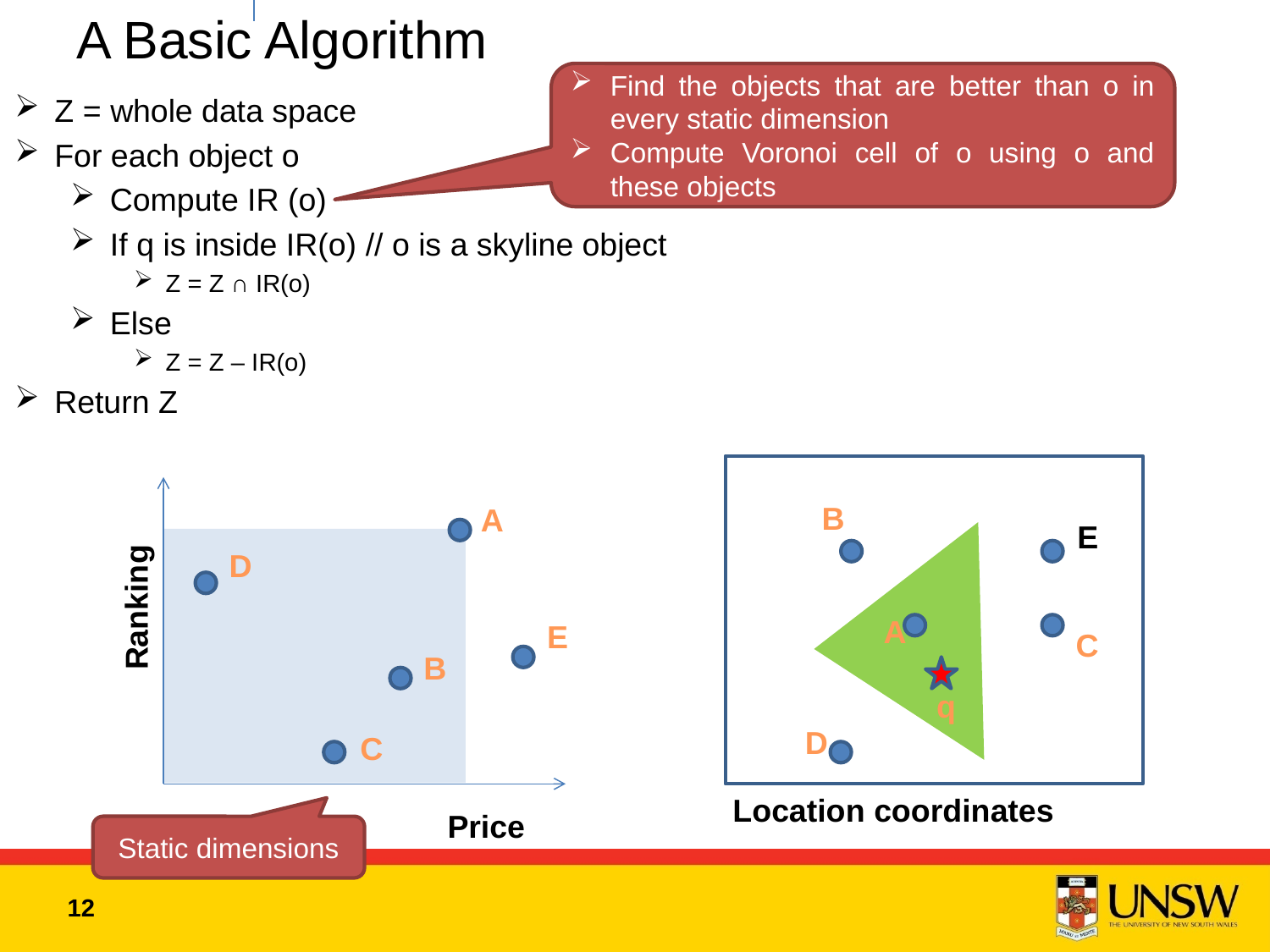

# A Basic Algorithm
Find the objects that are better than o in every static dimension
Compute Voronoi cell of o using o and these objects
Z = whole data space
For each object o
Compute IR (o)
If q is inside IR(o) // o is a skyline object
Z = Z ∩ IR(o)
Else
Z = Z – IR(o)
Return Z

B
A
E

Ranking
D

A
E

C
B

q
D
C

Location coordinates
Price
Static dimensions